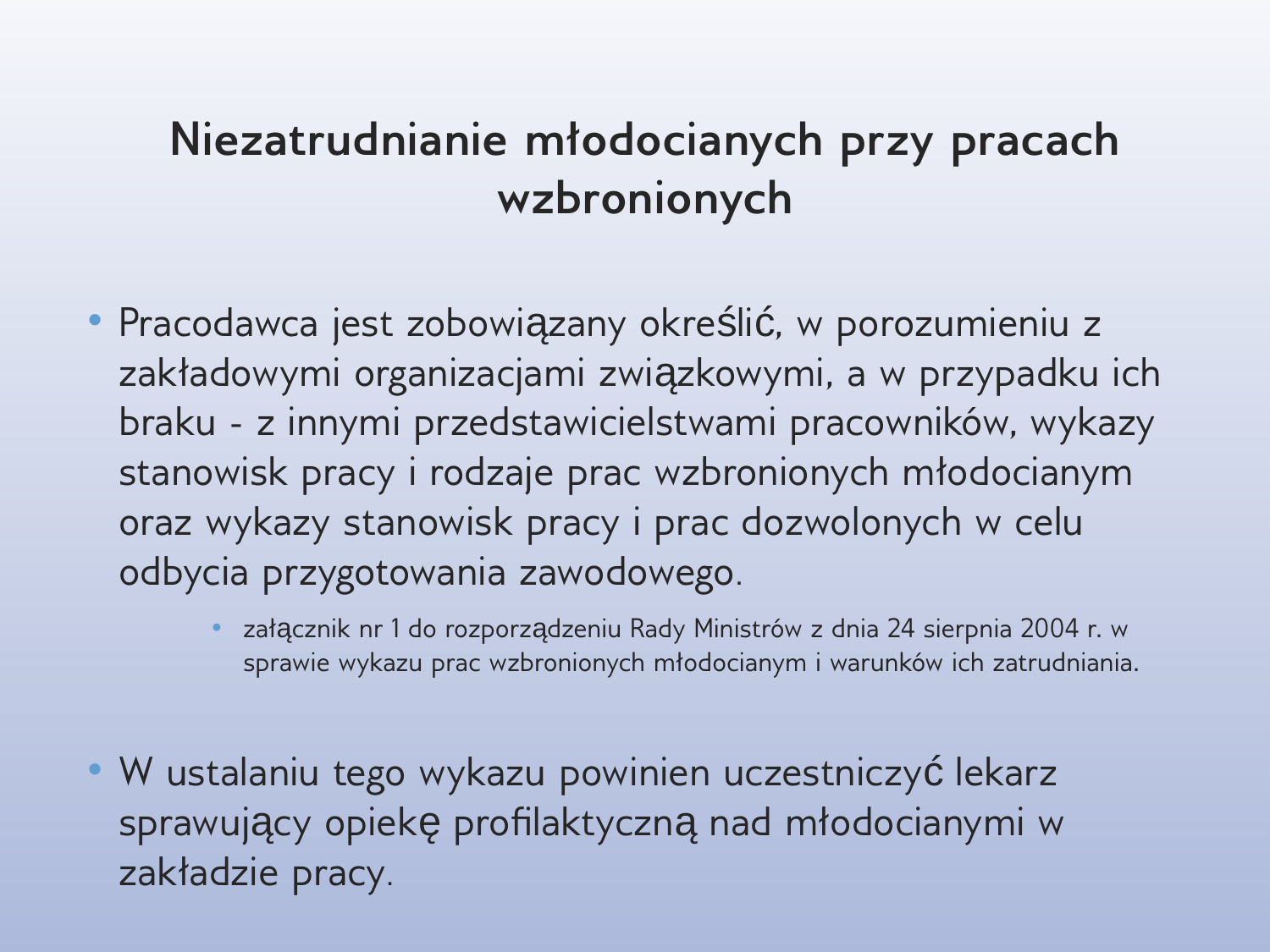

Niezatrudnianie młodocianych przy pracach wzbronionych

Pracodawca jest zobowiązany określić, w porozumieniu z zakładowymi organizacjami związkowymi, a w przypadku ich braku - z innymi przedstawicielstwami pracowników, wykazy stanowisk pracy i rodzaje prac wzbronionych młodocianym oraz wykazy stanowisk pracy i prac dozwolonych w celu odbycia przygotowania zawodowego.
załącznik nr 1 do rozporządzeniu Rady Ministrów z dnia 24 sierpnia 2004 r. w sprawie wykazu prac wzbronionych młodocianym i warunków ich zatrudniania.

W ustalaniu tego wykazu powinien uczestniczyć lekarz sprawujący opiekę profilaktyczną nad młodocianymi w zakładzie pracy.